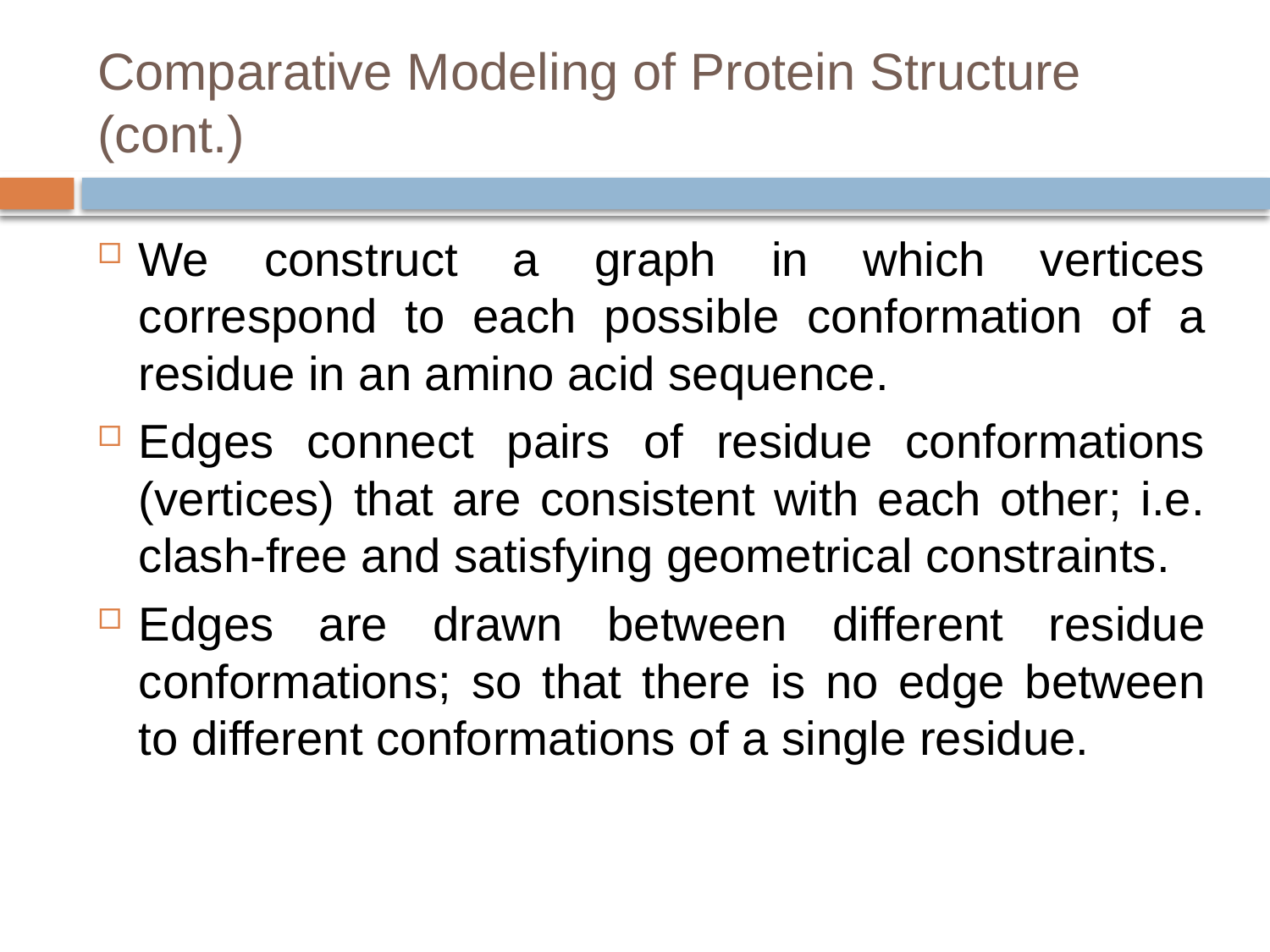

# Comparative Modeling of Protein Structure (cont.)
We construct a graph in which vertices correspond to each possible conformation of a residue in an amino acid sequence.
Edges connect pairs of residue conformations (vertices) that are consistent with each other; i.e. clash-free and satisfying geometrical constraints.
Edges are drawn between different residue conformations; so that there is no edge between to different conformations of a single residue.